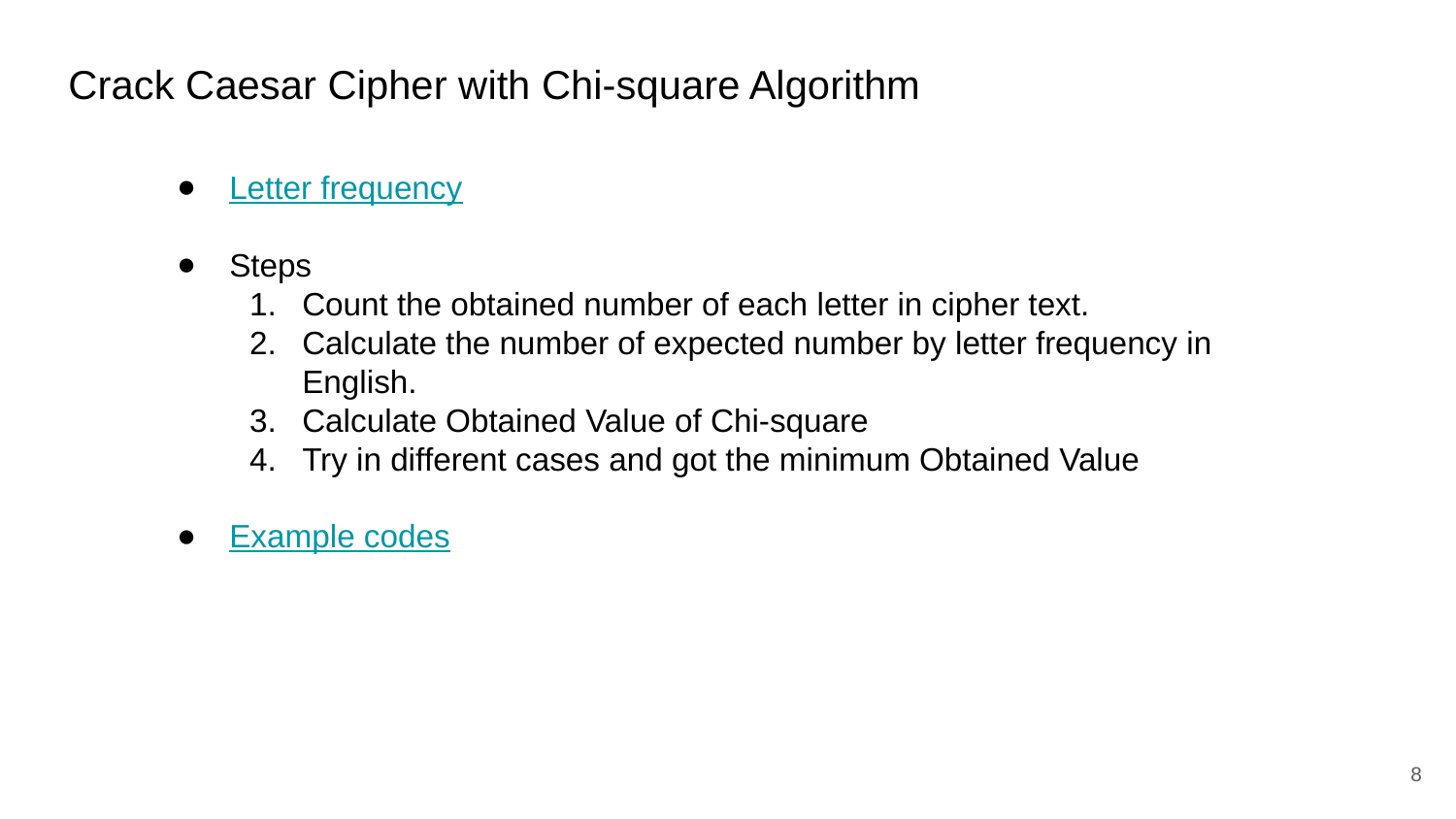

Crack Caesar Cipher with Chi-square Algorithm
Letter frequency

Steps
Count the obtained number of each letter in cipher text.
Calculate the number of expected number by letter frequency in English.
Calculate Obtained Value of Chi-square
Try in different cases and got the minimum Obtained Value

Example codes
8